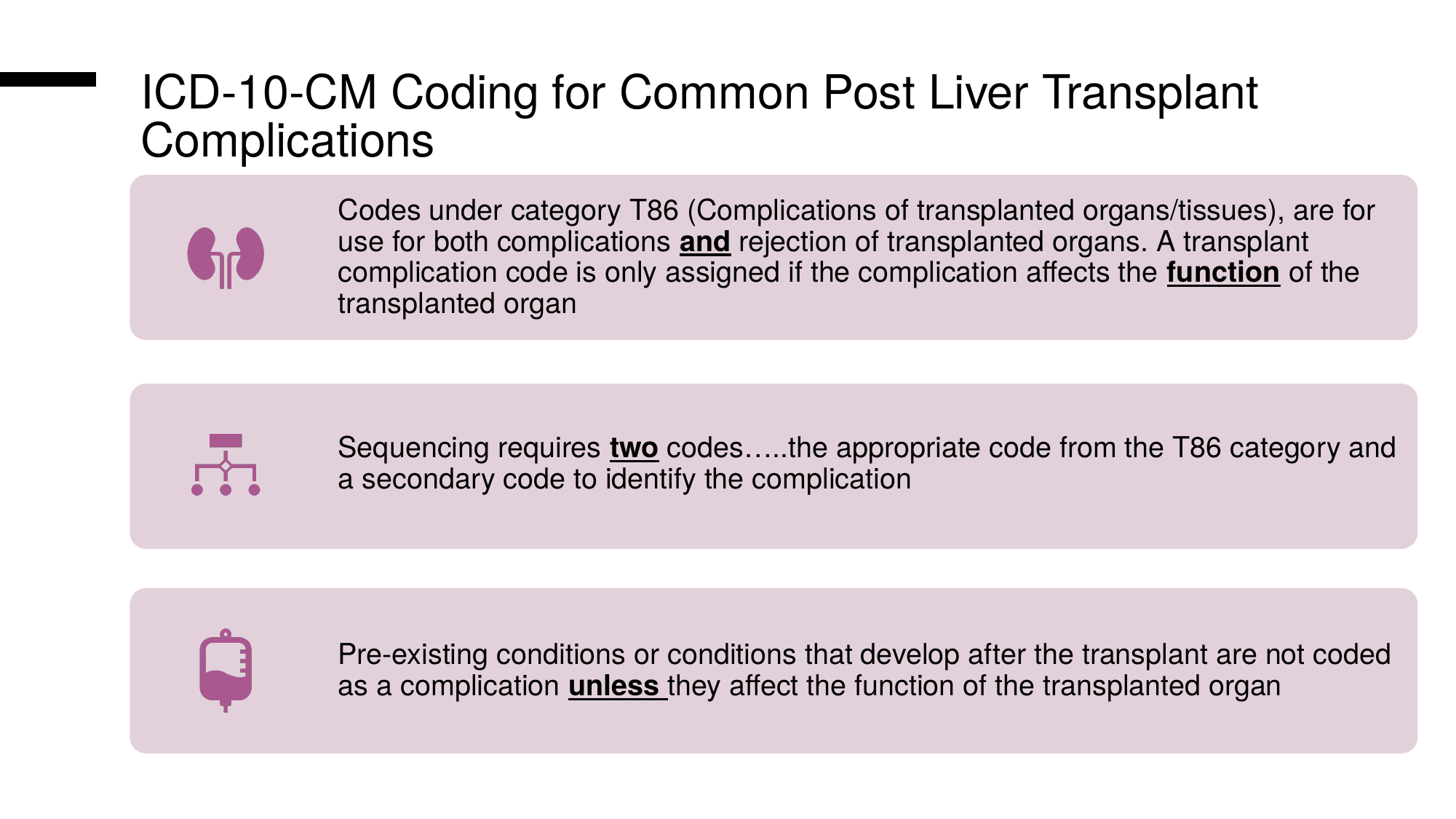

# ICD-10-CM Coding for Common Post Liver Transplant Complications
Codes under category T86 (Complications of transplanted organs/tissues), are for use for both complications and rejection of transplanted organs. A transplant complication code is only assigned if the complication affects the function of the transplanted organ
Sequencing requires two codes…..the appropriate code from the T86 category and a secondary code to identify the complication
Pre-existing conditions or conditions that develop after the transplant are not coded as a complication unless they affect the function of the transplanted organ